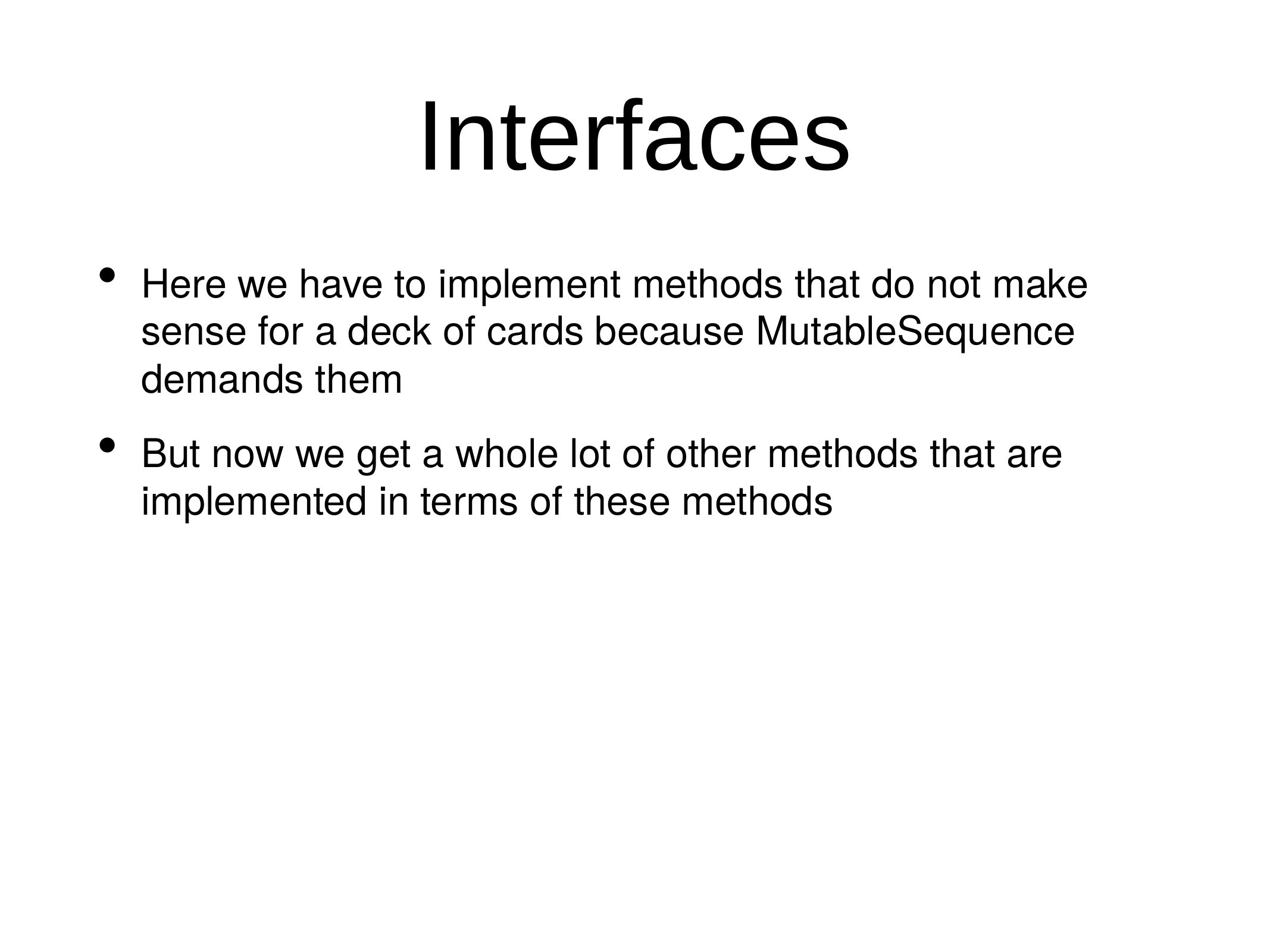

# Interfaces
Here we have to implement methods that do not make sense for a deck of cards because MutableSequence demands them
But now we get a whole lot of other methods that are implemented in terms of these methods